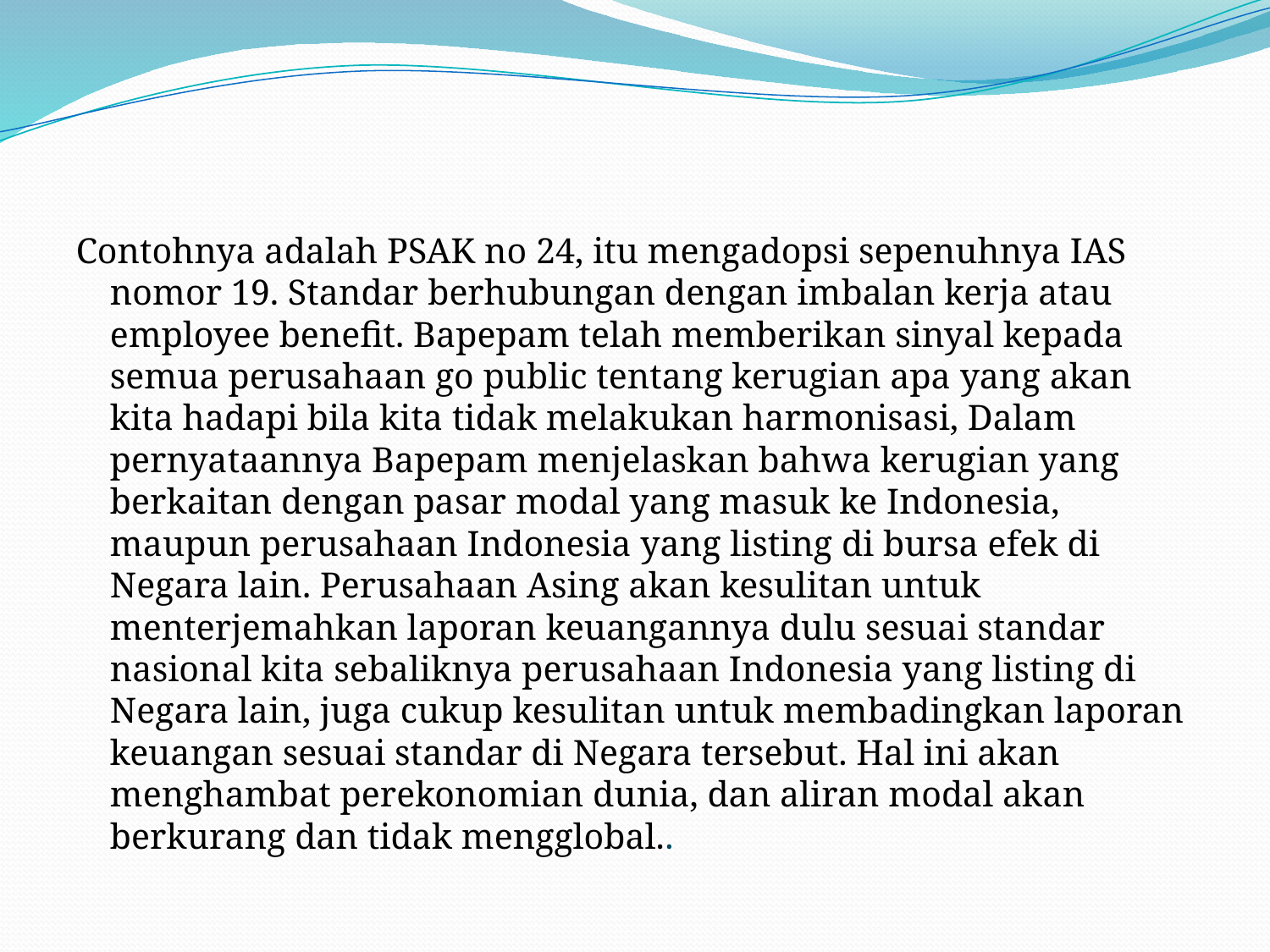

#
Contohnya adalah PSAK no 24, itu mengadopsi sepenuhnya IAS nomor 19. Standar berhubungan dengan imbalan kerja atau employee benefit. Bapepam telah memberikan sinyal kepada semua perusahaan go public tentang kerugian apa yang akan kita hadapi bila kita tidak melakukan harmonisasi, Dalam pernyataannya Bapepam menjelaskan bahwa kerugian yang berkaitan dengan pasar modal yang masuk ke Indonesia, maupun perusahaan Indonesia yang listing di bursa efek di Negara lain. Perusahaan Asing akan kesulitan untuk menterjemahkan laporan keuangannya dulu sesuai standar nasional kita sebaliknya perusahaan Indonesia yang listing di Negara lain, juga cukup kesulitan untuk membadingkan laporan keuangan sesuai standar di Negara tersebut. Hal ini akan menghambat perekonomian dunia, dan aliran modal akan berkurang dan tidak mengglobal..